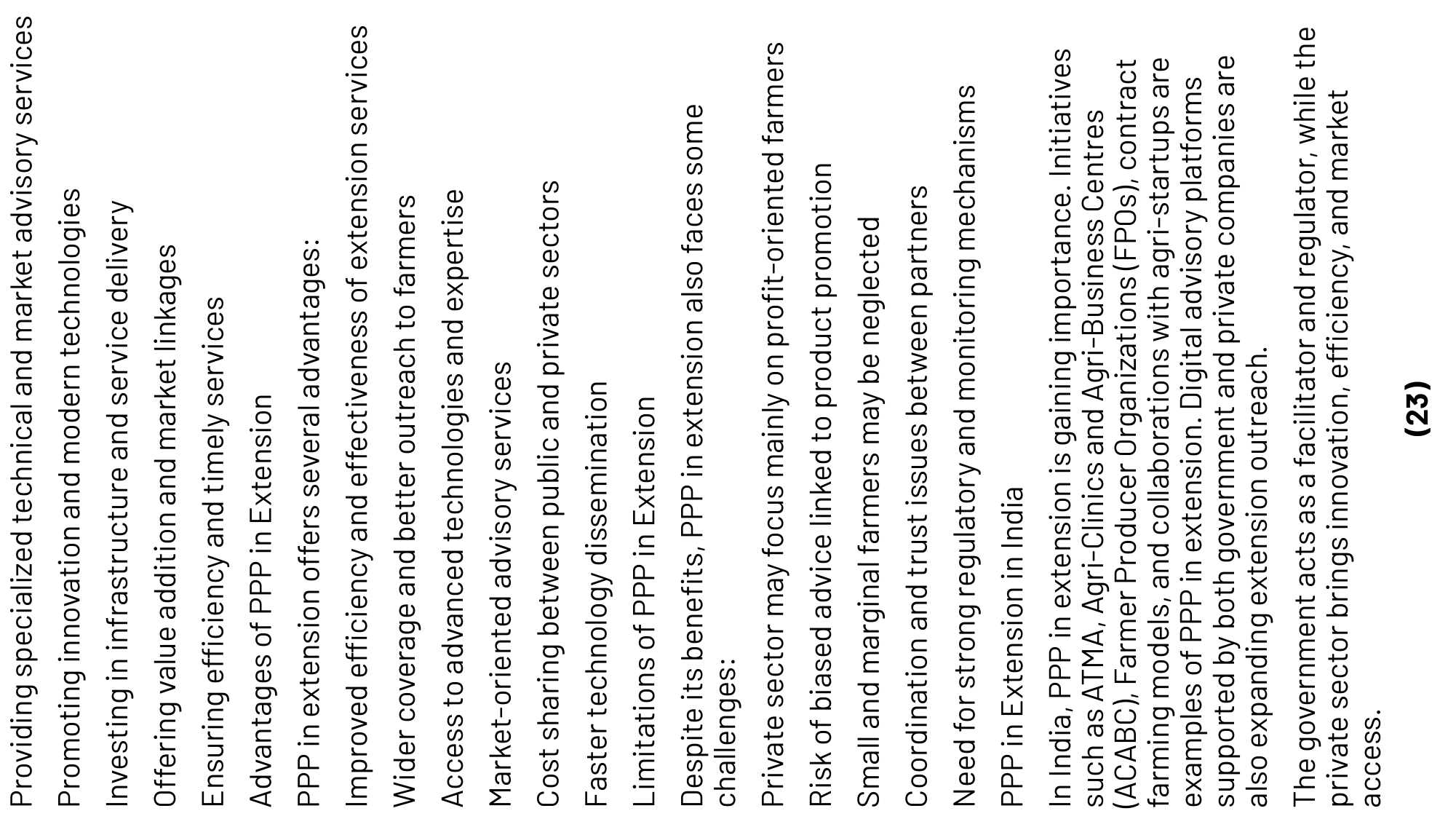

Providing specialized technical and market advisory services
Promoting innovation and modern technologies
Investing in infrastructure and service delivery
Offering value addition and market linkages
Ensuring efficiency and timely services
Advantages of PPP in Extension
PPP in extension offers several advantages:
Improved efficiency and effectiveness of extension services
Wider coverage and better outreach to farmers
Access to advanced technologies and expertise
Market-oriented advisory services
Cost sharing between public and private sectors
Faster technology dissemination
Limitations of PPP in Extension
Despite its benefits, PPP in extension also faces some challenges:
Private sector may focus mainly on profit-oriented farmers
Risk of biased advice linked to product promotion
Small and marginal farmers may be neglected
Coordination and trust issues between partners
Need for strong regulatory and monitoring mechanisms
PPP in Extension in India
In India, PPP in extension is gaining importance. Initiatives such as ATMA, Agri-Clinics and Agri-Business Centres (ACABC), Farmer Producer Organizations (FPOs), contract farming models, and collaborations with agri-startups are examples of PPP in extension. Digital advisory platforms supported by both government and private companies are also expanding extension outreach.
The government acts as a facilitator and regulator, while the private sector brings innovation, efficiency, and market access.
(23)

#